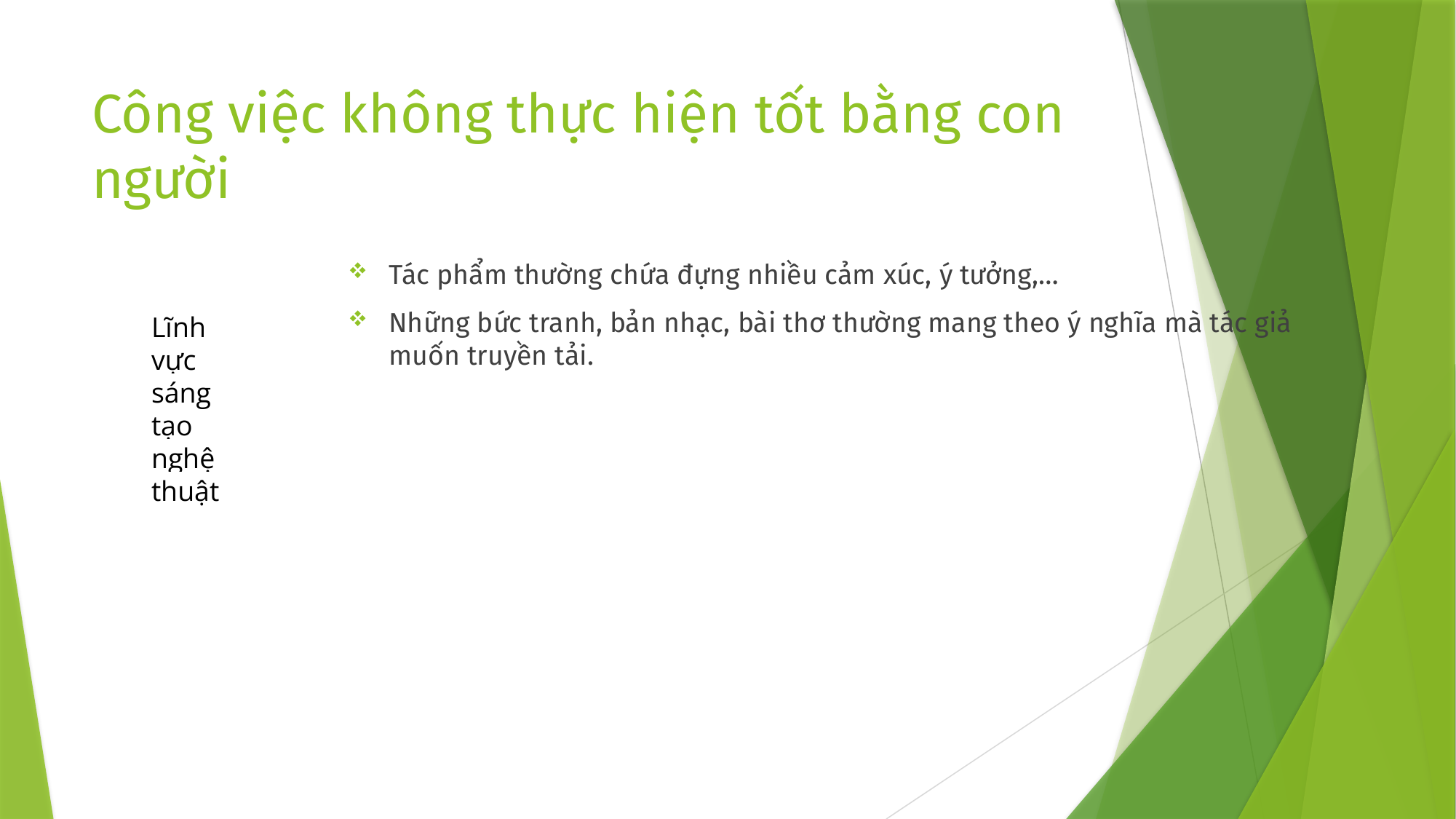

# Công việc không thực hiện tốt bằng con người
Tác phẩm thường chứa đựng nhiều cảm xúc, ý tưởng,…
Những bức tranh, bản nhạc, bài thơ thường mang theo ý nghĩa mà tác giả muốn truyền tải.

Lĩnh vực
sáng tạo nghệ thuật